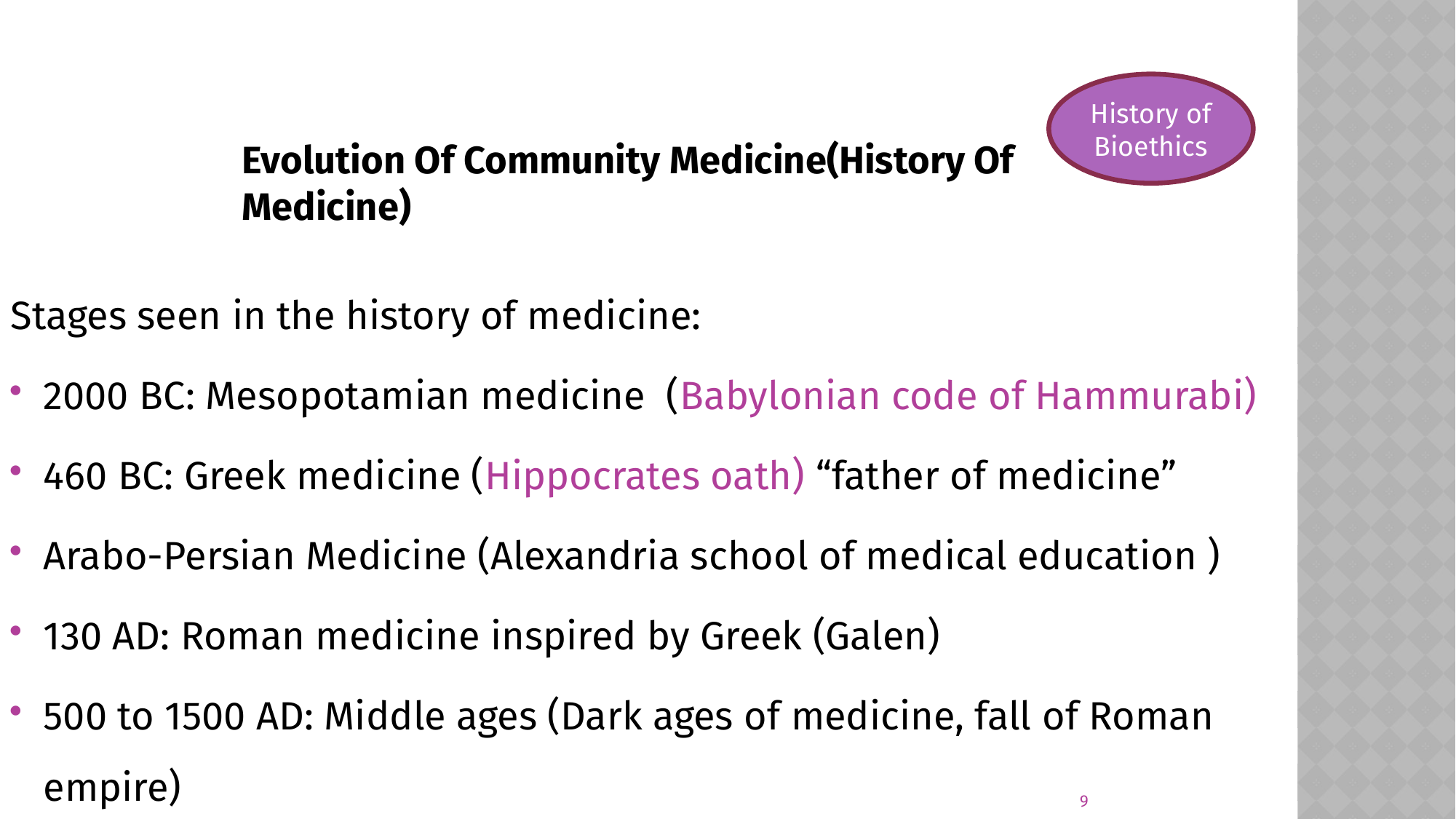

# Evolution Of Community Medicine(History Of Medicine)
History of Bioethics

Stages seen in the history of medicine:
2000 BC: Mesopotamian medicine  (Babylonian code of Hammurabi)
460 BC: Greek medicine (Hippocrates oath) “father of medicine”
Arabo-Persian Medicine (Alexandria school of medical education )
130 AD: Roman medicine inspired by Greek (Galen)
500 to 1500 AD: Middle ages (Dark ages of medicine, fall of Roman empire)

9